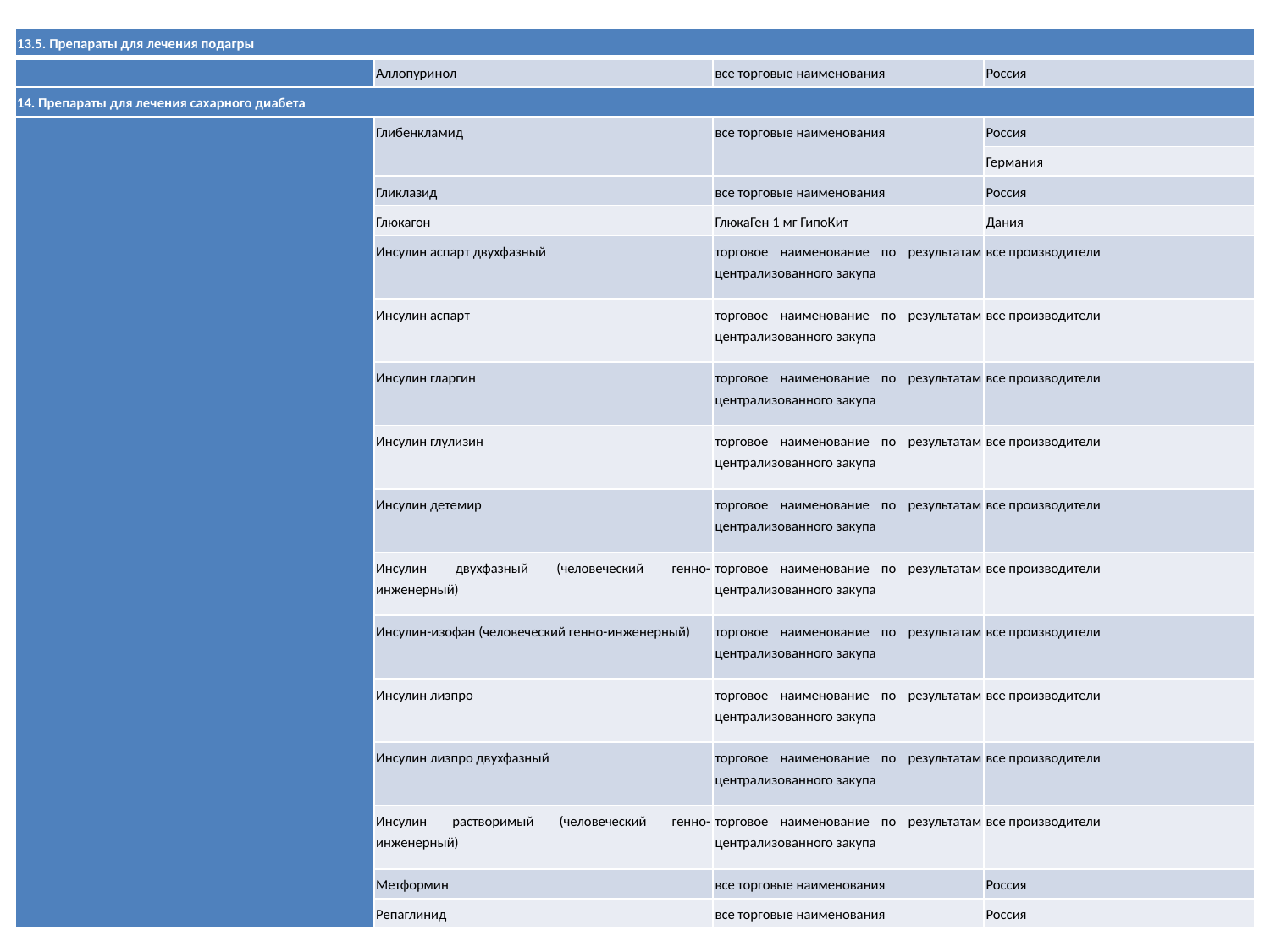

| 13.5. Препараты для лечения подагры |  |  |  |
| --- | --- | --- | --- |
|  | Аллопуринол | все торговые наименования | Россия |
| 14. Препараты для лечения сахарного диабета |  |  |  |
|  | Глибенкламид | все торговые наименования | Россия |
|  |  |  | Германия |
|  | Гликлазид | все торговые наименования | Россия |
|  | Глюкагон | ГлюкаГен 1 мг ГипоКит | Дания |
|  | Инсулин аспарт двухфазный | торговое наименование по результатам централизованного закупа | все производители |
|  | Инсулин аспарт | торговое наименование по результатам централизованного закупа | все производители |
|  | Инсулин гларгин | торговое наименование по результатам централизованного закупа | все производители |
|  | Инсулин глулизин | торговое наименование по результатам централизованного закупа | все производители |
|  | Инсулин детемир | торговое наименование по результатам централизованного закупа | все производители |
|  | Инсулин двухфазный (человеческий генно-инженерный) | торговое наименование по результатам централизованного закупа | все производители |
|  | Инсулин-изофан (человеческий генно-инженерный) | торговое наименование по результатам централизованного закупа | все производители |
|  | Инсулин лизпро | торговое наименование по результатам централизованного закупа | все производители |
|  | Инсулин лизпро двухфазный | торговое наименование по результатам централизованного закупа | все производители |
|  | Инсулин растворимый (человеческий генно-инженерный) | торговое наименование по результатам централизованного закупа | все производители |
|  | Метформин | все торговые наименования | Россия |
|  | Репаглинид | все торговые наименования | Россия |
#